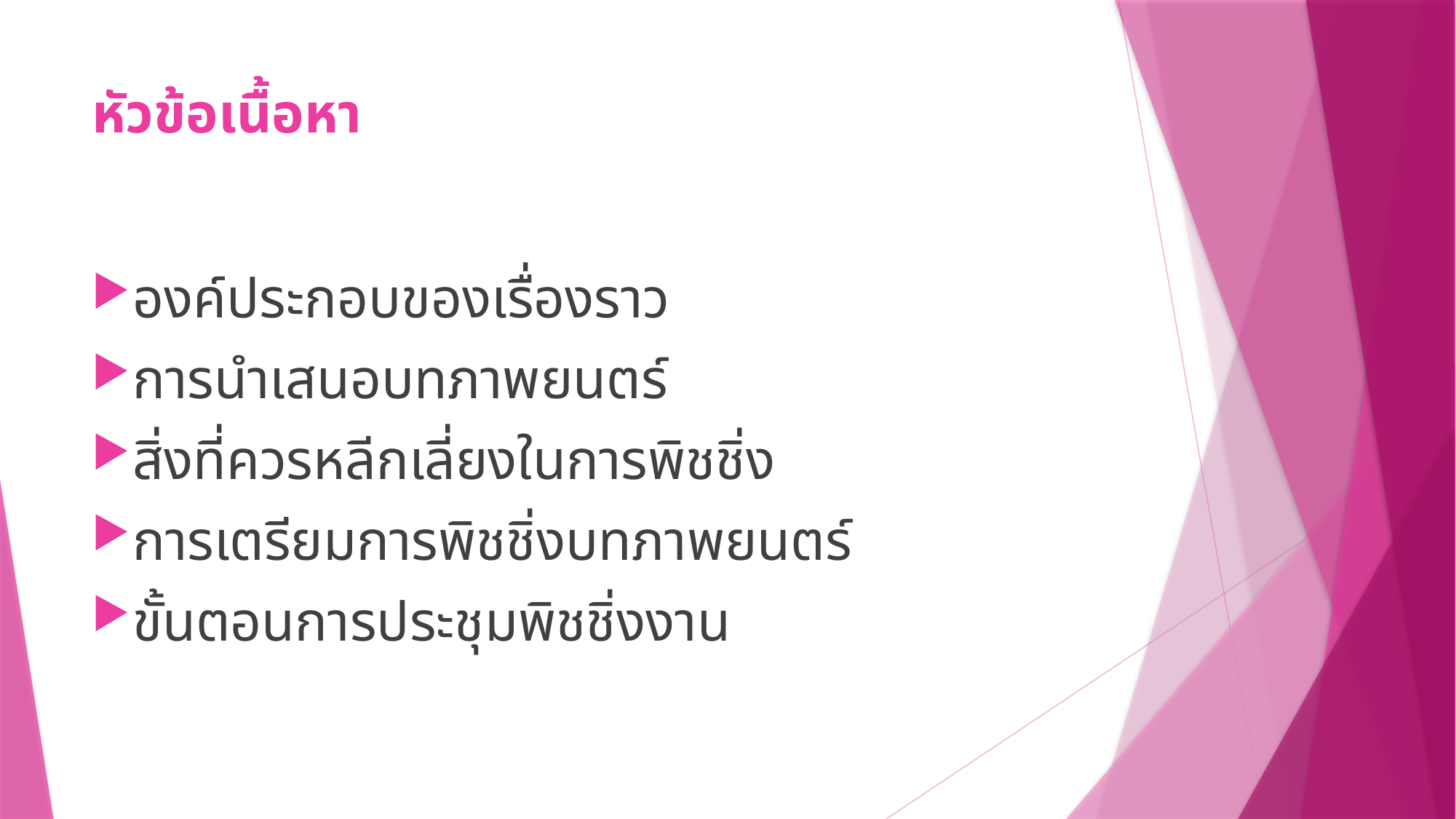

# หัวข้อเนื้อหา
องค์ประกอบของเรื่องราว
การนำเสนอบทภาพยนตร์
สิ่งที่ควรหลีกเลี่ยงในการพิชชิ่ง
การเตรียมการพิชชิ่งบทภาพยนตร์
ขั้นตอนการประชุมพิชชิ่งงาน